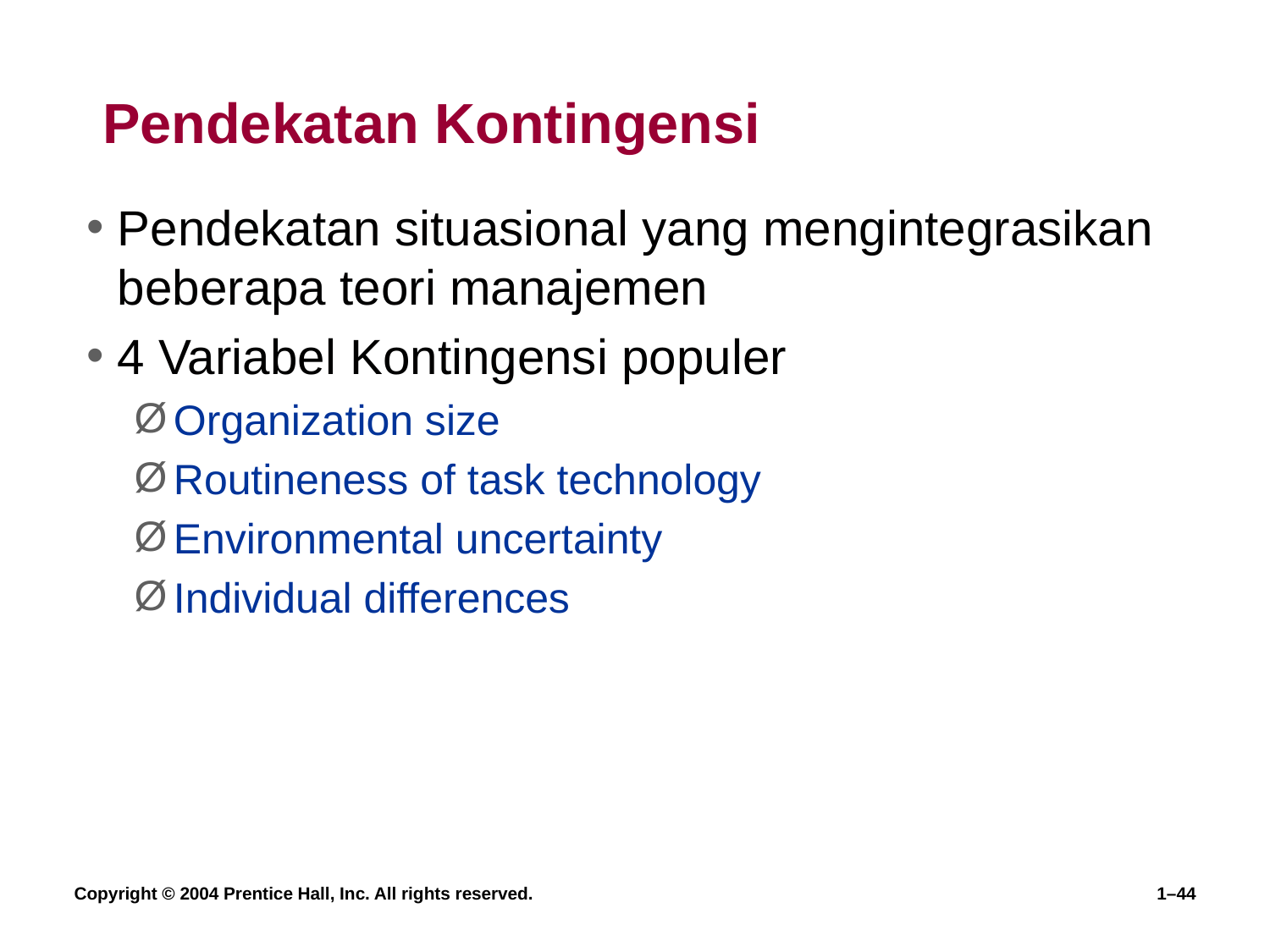

# Pendekatan Kontingensi
Pendekatan situasional yang mengintegrasikan beberapa teori manajemen
4 Variabel Kontingensi populer
Organization size
Routineness of task technology
Environmental uncertainty
Individual differences
Copyright © 2004 Prentice Hall, Inc. All rights reserved.
1–44